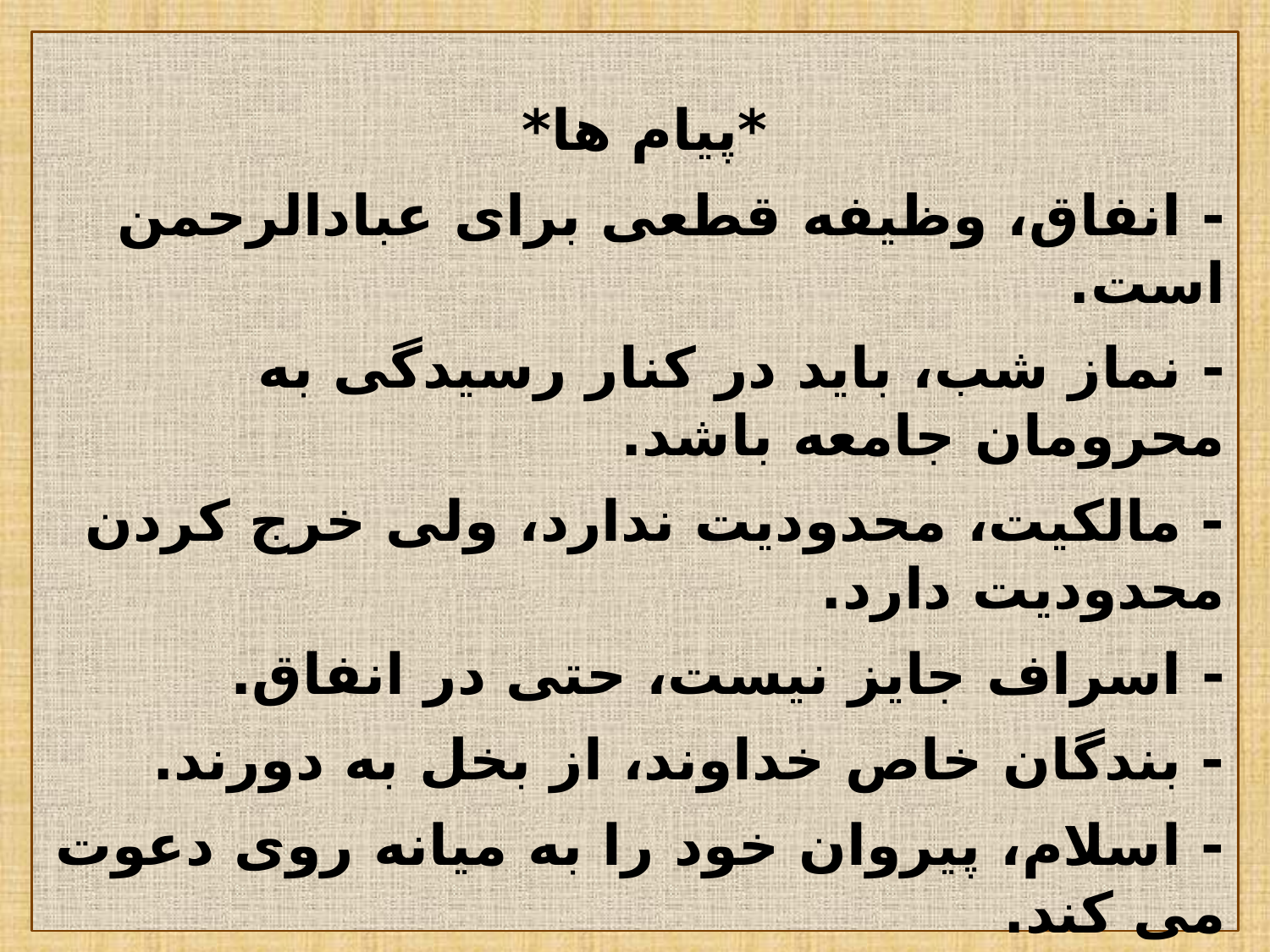

*پیام ها*
- انفاق، وظیفه قطعی برای عبادالرحمن است.
- نماز شب، باید در کنار رسیدگی به محرومان جامعه باشد.
- مالکیت، محدودیت ندارد، ولی خرج کردن محدودیت دارد.
- اسراف جایز نیست، حتی در انفاق.
- بندگان خاص خداوند، از بخل به دورند.
- اسلام، پیروان خود را به میانه روی دعوت می کند.